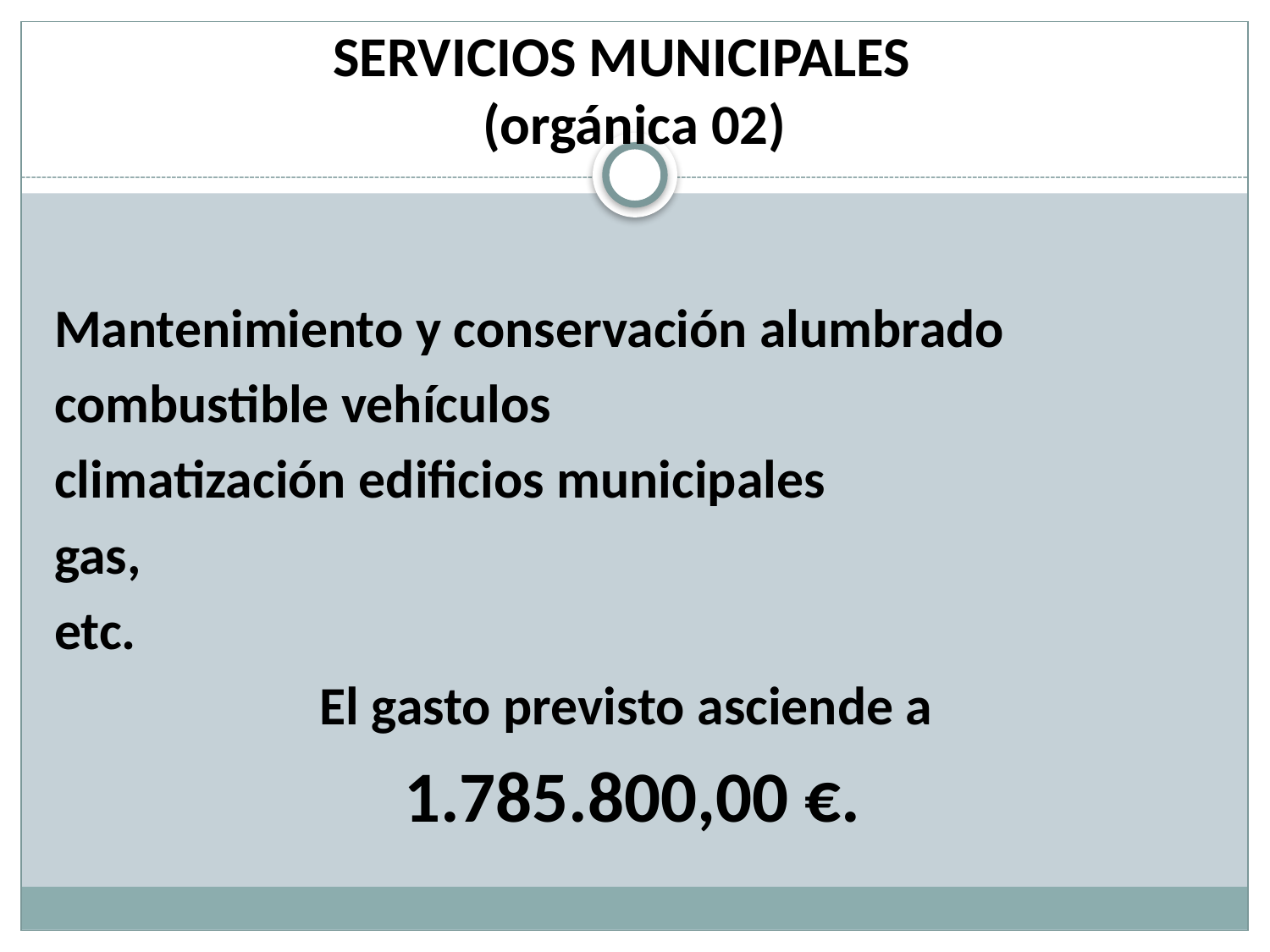

# SERVICIOS MUNICIPALES (orgánica 02)

Mantenimiento y conservación alumbrado
combustible vehículos
climatización edificios municipales
gas,
etc.
El gasto previsto asciende a
1.785.800,00 €.